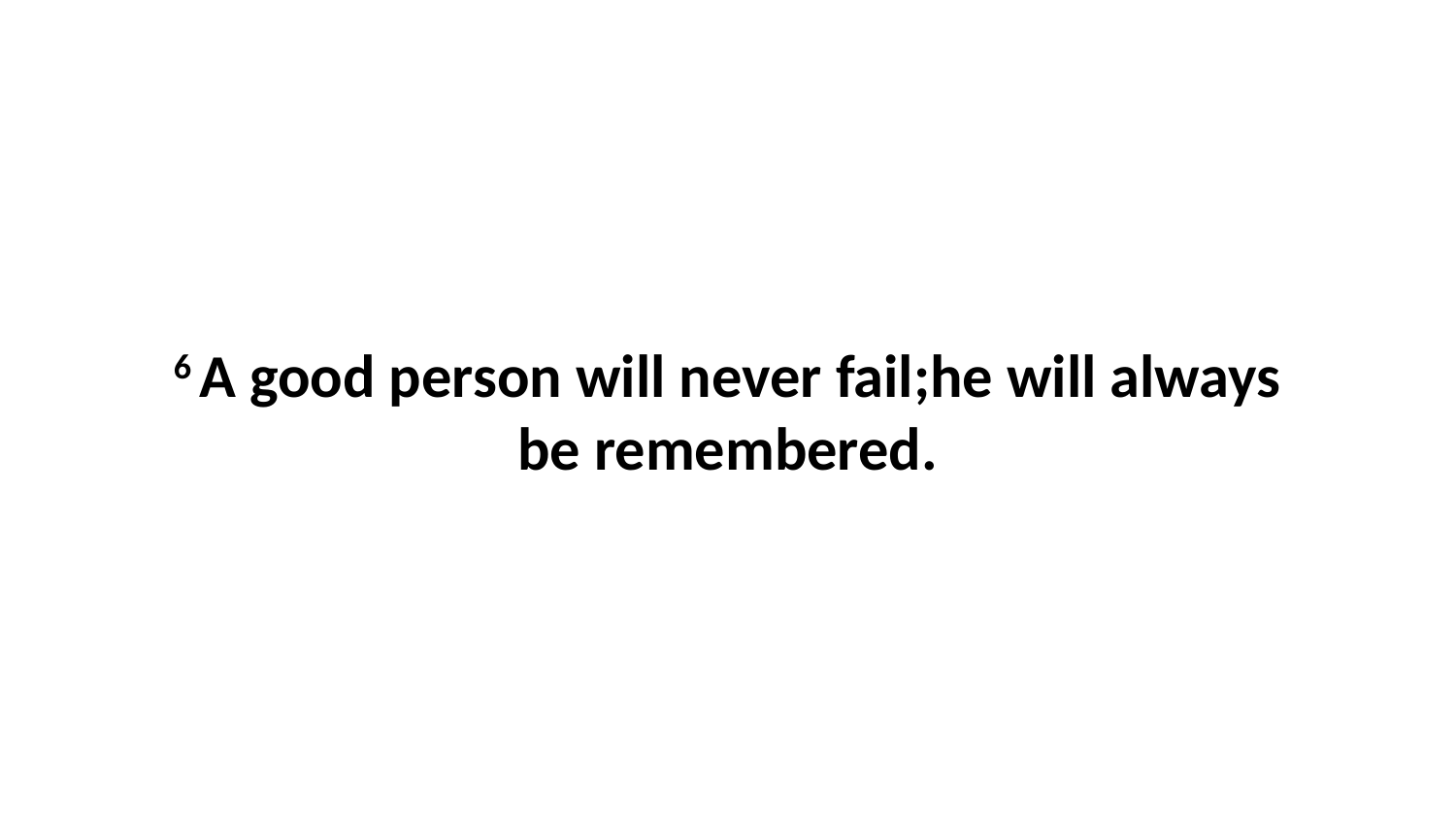

6 A good person will never fail;he will always be remembered.